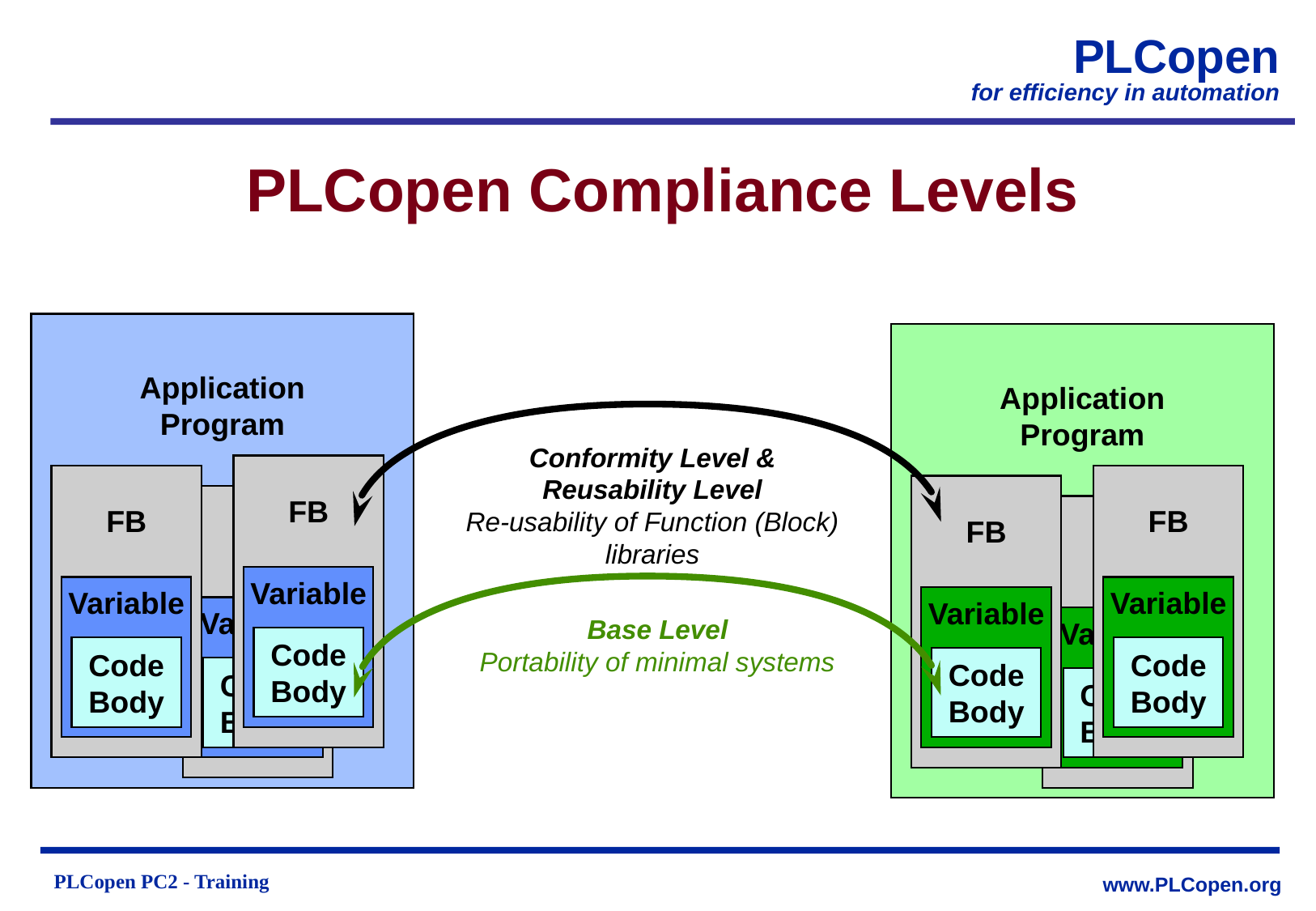

# PLCopen Compliance Levels
Application
Program

FB

Variable

Code
Body
FB

Variable

Code
Body
FB

Variable

Code
Body
Application
Program

FB

FB

FB

Variable

Variable

Variable

Code
Body
Code
Body
Code
Body

Conformity Level &
Reusability Level
Re-usability of Function (Block) libraries

Base Level
Portability of minimal systems

PLCopen PC2 - Training